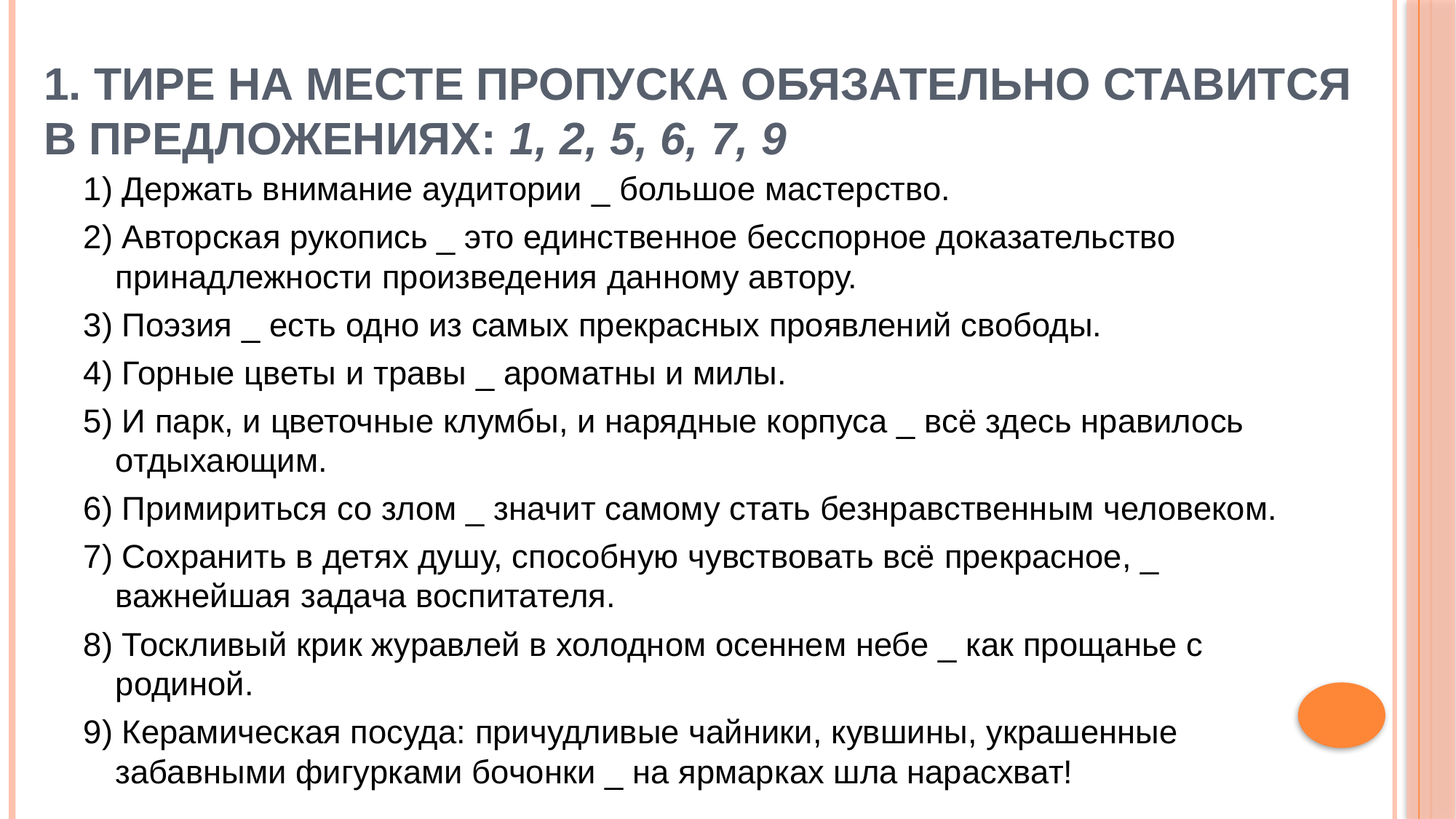

# 1. Тире на месте пропуска обязательно ставится в предложениях: 1, 2, 5, 6, 7, 9
1) Держать внимание аудитории _ большое мастерство.
2) Авторская рукопись _ это единственное бесспорное доказательство принадлежности произведения данному автору.
3) Поэзия _ есть одно из самых прекрасных проявлений свободы.
4) Горные цветы и травы _ ароматны и милы.
5) И парк, и цветочные клумбы, и нарядные корпуса _ всё здесь нравилось отдыхающим.
6) Примириться со злом _ значит самому стать безнравственным человеком.
7) Сохранить в детях душу, способную чувствовать всё прекрасное, _ важнейшая задача воспитателя.
8) Тоскливый крик журавлей в холодном осеннем небе _ как прощанье с родиной.
9) Керамическая посуда: причудливые чайники, кувшины, украшенные забавными фигурками бочонки _ на ярмарках шла нарасхват!